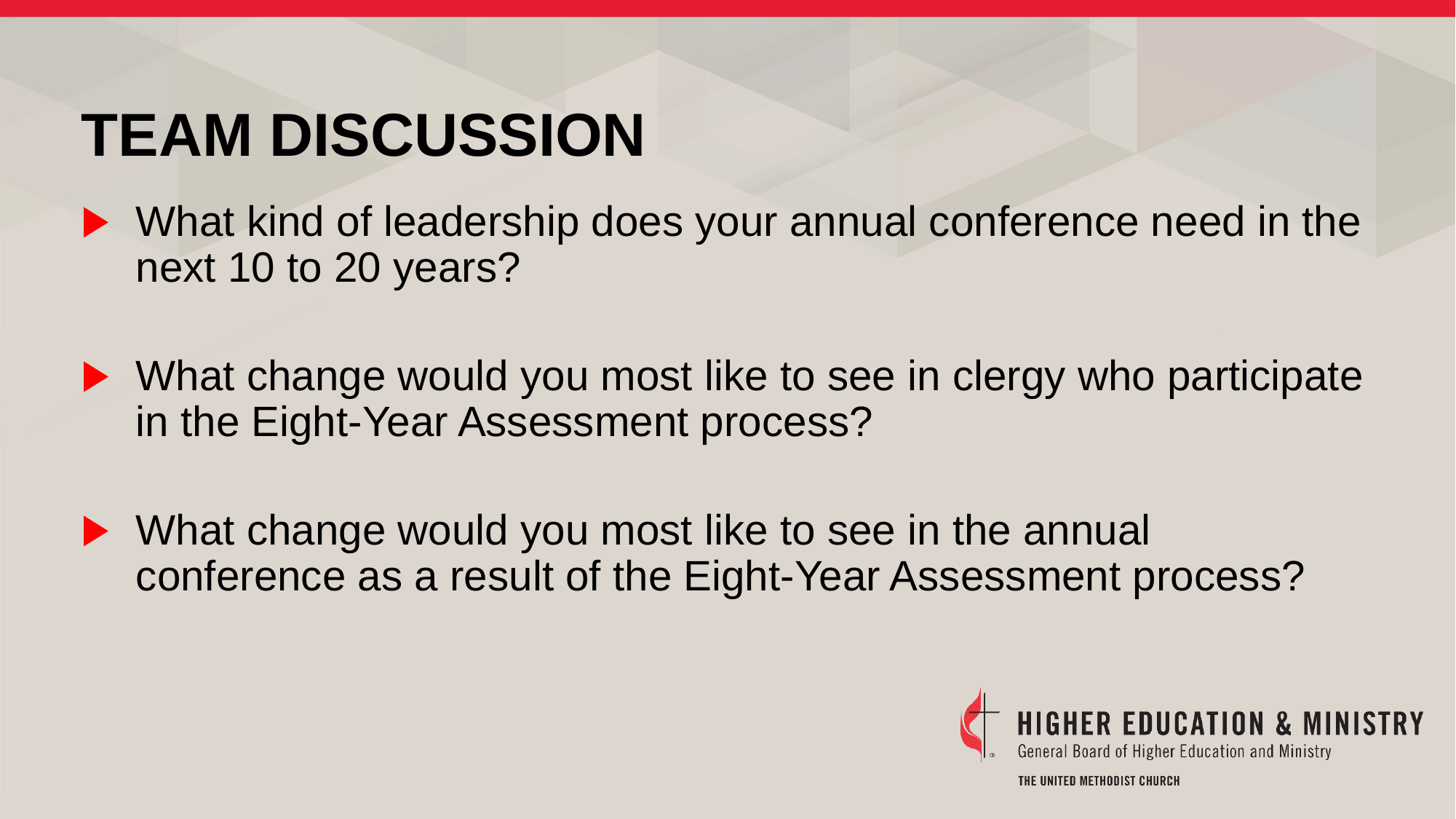

TEAM DISCUSSION
What kind of leadership does your annual conference need in the next 10 to 20 years?

What change would you most like to see in clergy who participate in the Eight-Year Assessment process?

What change would you most like to see in the annual conference as a result of the Eight-Year Assessment process?